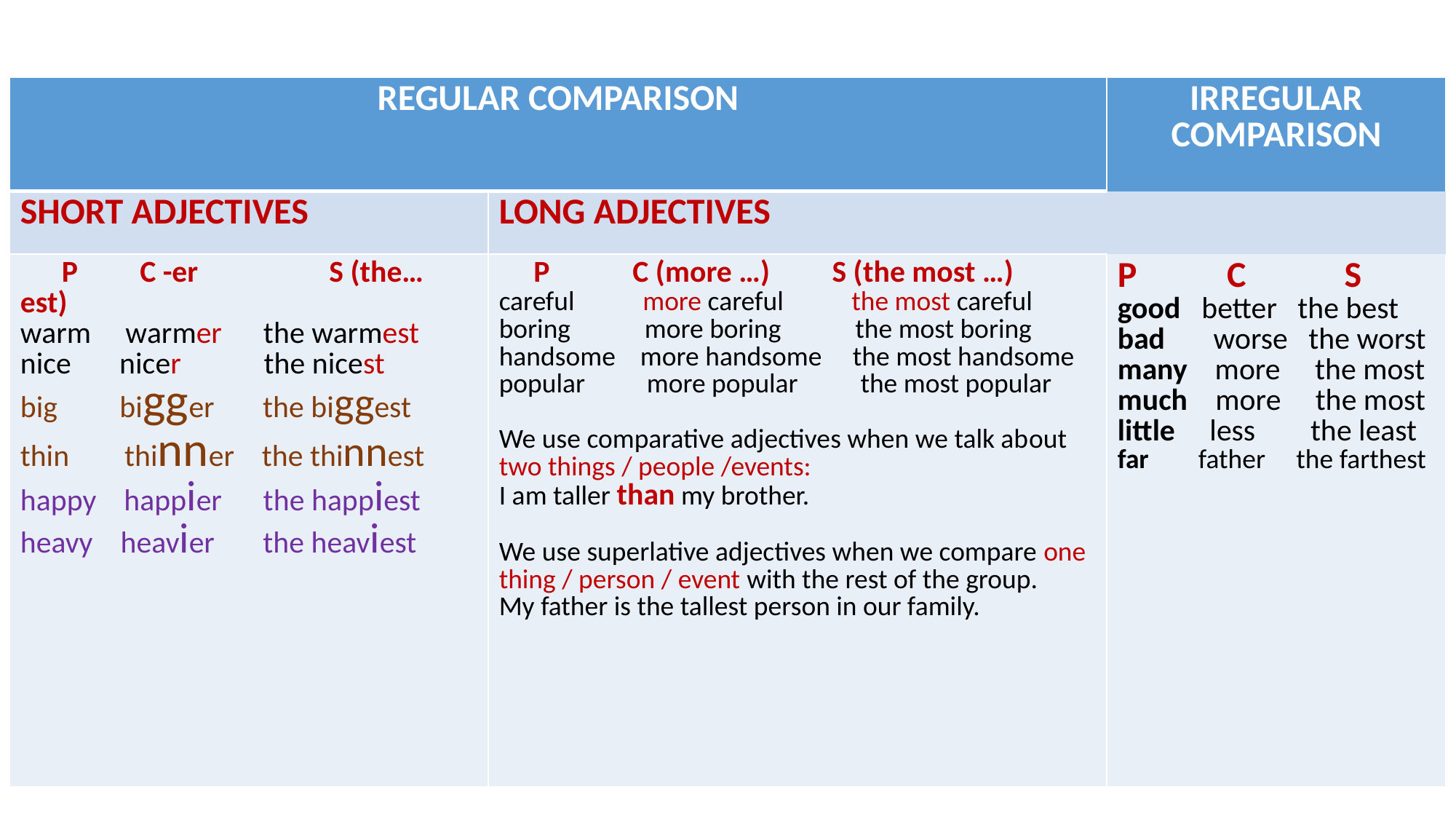

| REGULAR COMPARISON |  | IRREGULAR COMPARISON |
| --- | --- | --- |
| SHORT ADJECTIVES | LONG ADJECTIVES |  |
| P C -er S (the… est) warm warmer the warmest nice nicer the nicest big bigger the biggest thin thinner the thinnest happy happier the happiest heavy heavier the heaviest | P C (more …) S (the most …) careful more careful the most careful boring more boring the most boring handsome more handsome the most handsome popular more popular the most popular We use comparative adjectives when we talk about two things / people /events: I am taller than my brother. We use superlative adjectives when we compare one thing / person / event with the rest of the group. My father is the tallest person in our family. | P C S good better the best bad worse the worst many more the most much more the most little less the least far father the farthest |